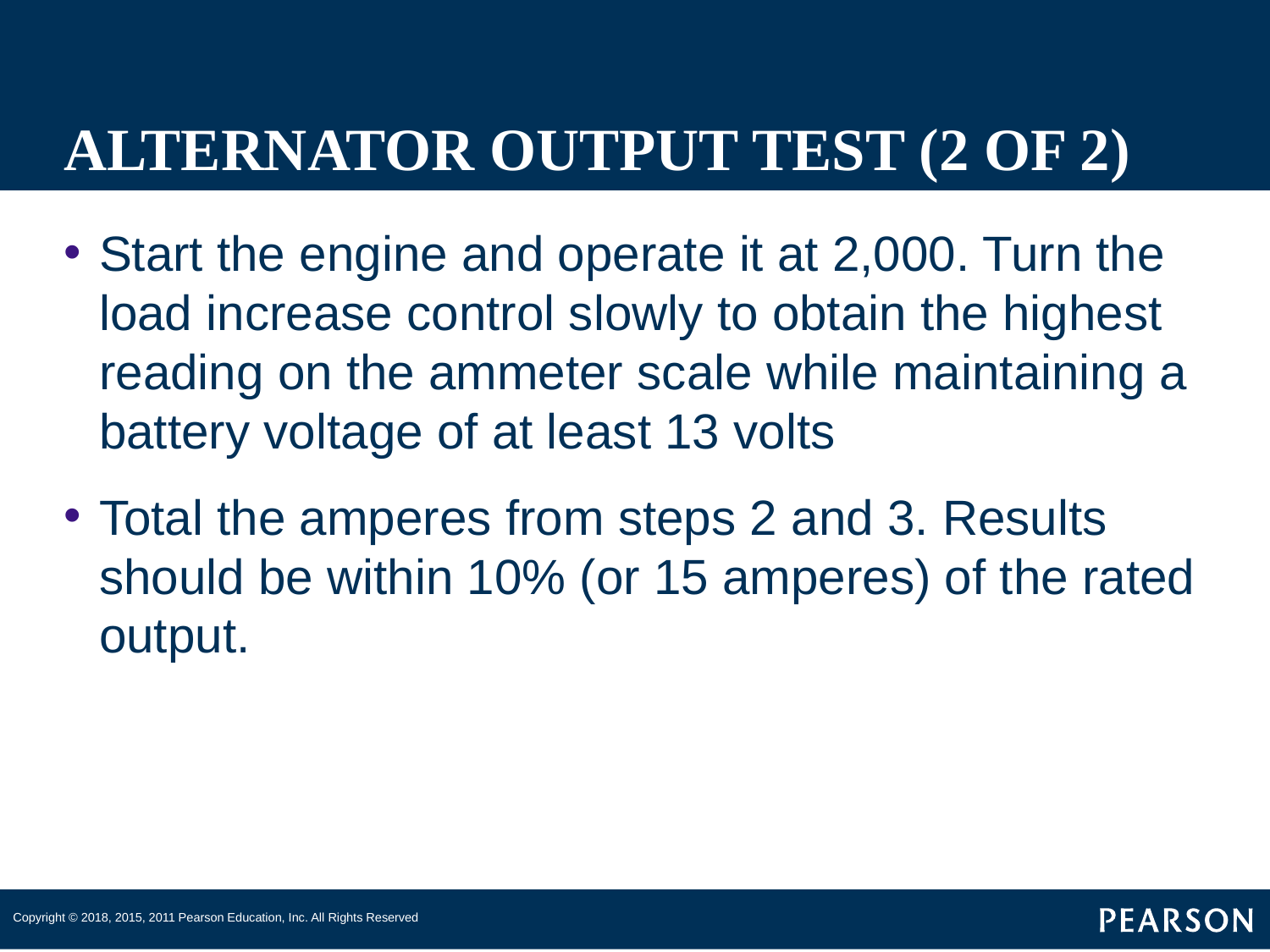

# ALTERNATOR OUTPUT TEST (2 OF 2)
Start the engine and operate it at 2,000. Turn the load increase control slowly to obtain the highest reading on the ammeter scale while maintaining a battery voltage of at least 13 volts
Total the amperes from steps 2 and 3. Results should be within 10% (or 15 amperes) of the rated output.